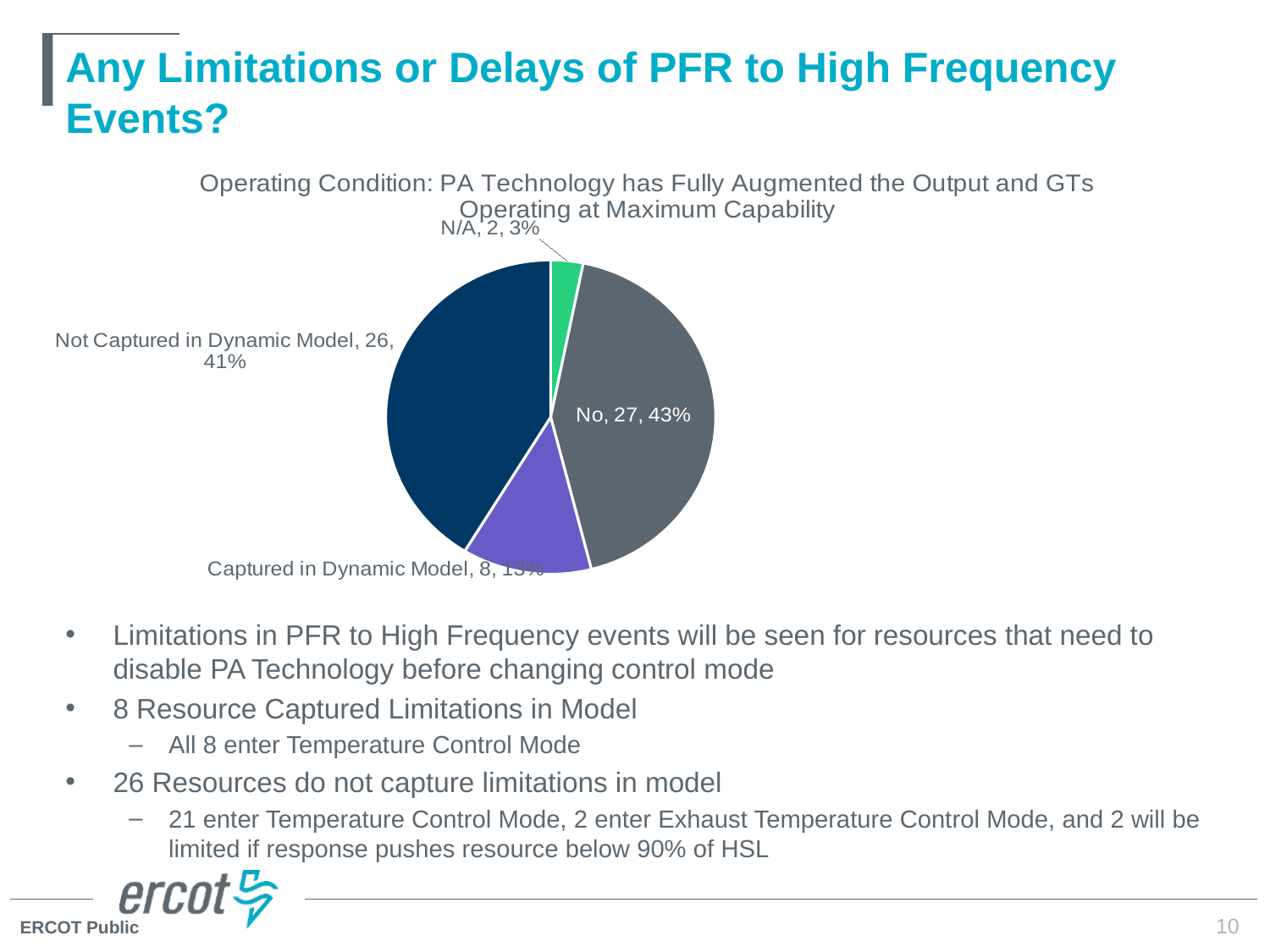

# Any Limitations or Delays of PFR to High Frequency Events?

[unsupported chart]

Limitations in PFR to High Frequency events will be seen for resources that need to disable PA Technology before changing control mode
8 Resource Captured Limitations in Model
All 8 enter Temperature Control Mode
26 Resources do not capture limitations in model
21 enter Temperature Control Mode, 2 enter Exhaust Temperature Control Mode, and 2 will be limited if response pushes resource below 90% of HSL

10